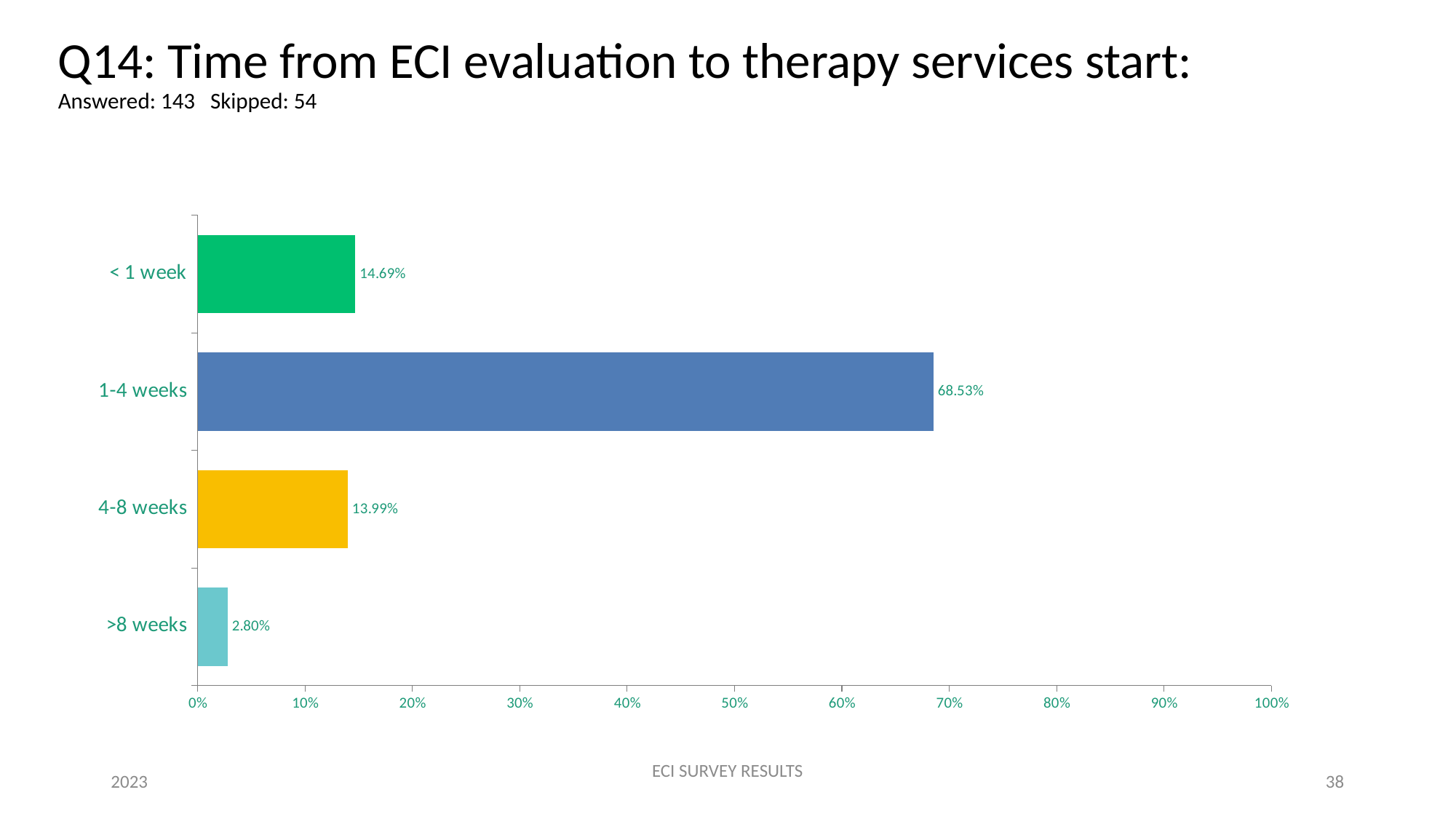

# Q14: Time from ECI evaluation to therapy services start: Answered: 143   Skipped: 54

### Chart

| Category |   |
|---|---|
| < 1 week | 0.1469 |
| 1-4 weeks | 0.6853 |
| 4-8 weeks | 0.1399 |
| >8 weeks | 0.028 |
2023
ECI SURVEY RESULTS

38